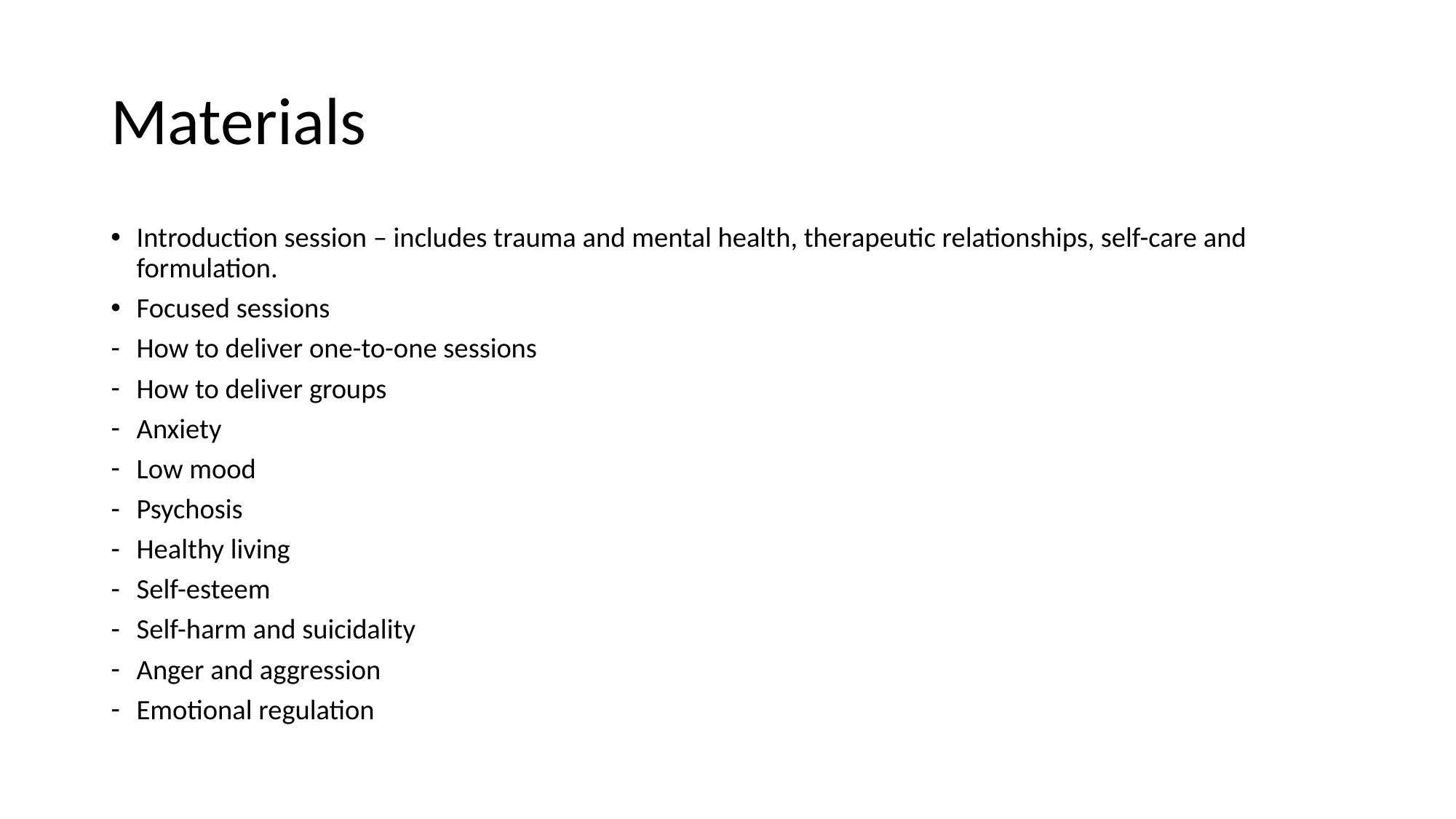

# Materials
Introduction session – includes trauma and mental health, therapeutic relationships, self-care and formulation.
Focused sessions
How to deliver one-to-one sessions
How to deliver groups
Anxiety
Low mood
Psychosis
Healthy living
Self-esteem
Self-harm and suicidality
Anger and aggression
Emotional regulation